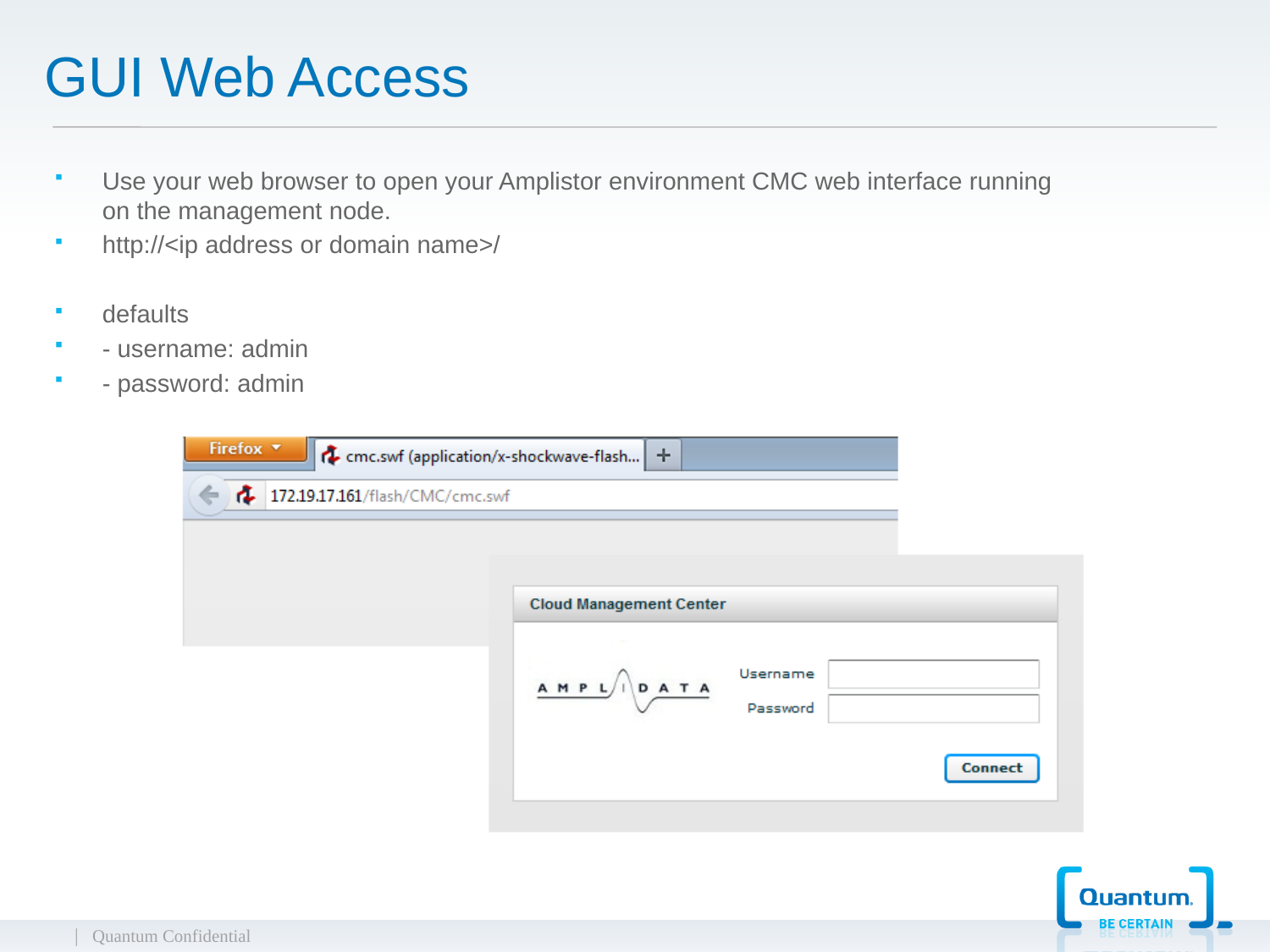

# GUI Web Access
Use your web browser to open your Amplistor environment CMC web interface running on the management node.
http://<ip address or domain name>/

defaults
- username: admin
- password: admin